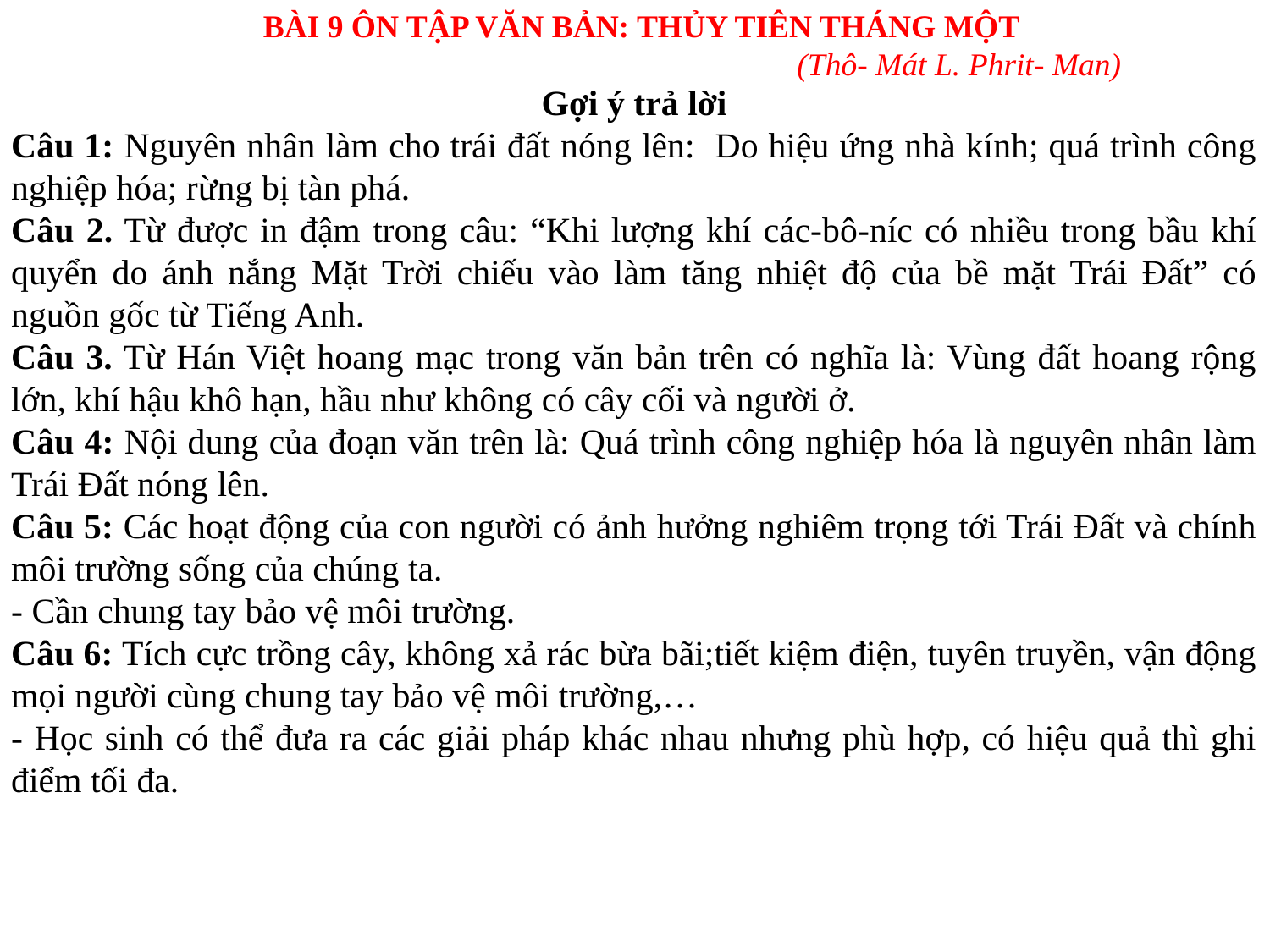

BÀI 9 ÔN TẬP VĂN BẢN: THỦY TIÊN THÁNG MỘT
				(Thô- Mát L. Phrit- Man)

Gợi ý trả lời
Câu 1: Nguyên nhân làm cho trái đất nóng lên:  Do hiệu ứng nhà kính; quá trình công nghiệp hóa; rừng bị tàn phá.
Câu 2. Từ được in đậm trong câu: “Khi lượng khí các-bô-níc có nhiều trong bầu khí quyển do ánh nắng Mặt Trời chiếu vào làm tăng nhiệt độ của bề mặt Trái Đất” có nguồn gốc từ Tiếng Anh.
Câu 3. Từ Hán Việt hoang mạc trong văn bản trên có nghĩa là: Vùng đất hoang rộng lớn, khí hậu khô hạn, hầu như không có cây cối và người ở.
Câu 4: Nội dung của đoạn văn trên là: Quá trình công nghiệp hóa là nguyên nhân làm Trái Đất nóng lên.
Câu 5: Các hoạt động của con người có ảnh hưởng nghiêm trọng tới Trái Đất và chính môi trường sống của chúng ta.
- Cần chung tay bảo vệ môi trường.
Câu 6: Tích cực trồng cây, không xả rác bừa bãi;tiết kiệm điện, tuyên truyền, vận động mọi người cùng chung tay bảo vệ môi trường,…
- Học sinh có thể đưa ra các giải pháp khác nhau nhưng phù hợp, có hiệu quả thì ghi điểm tối đa.